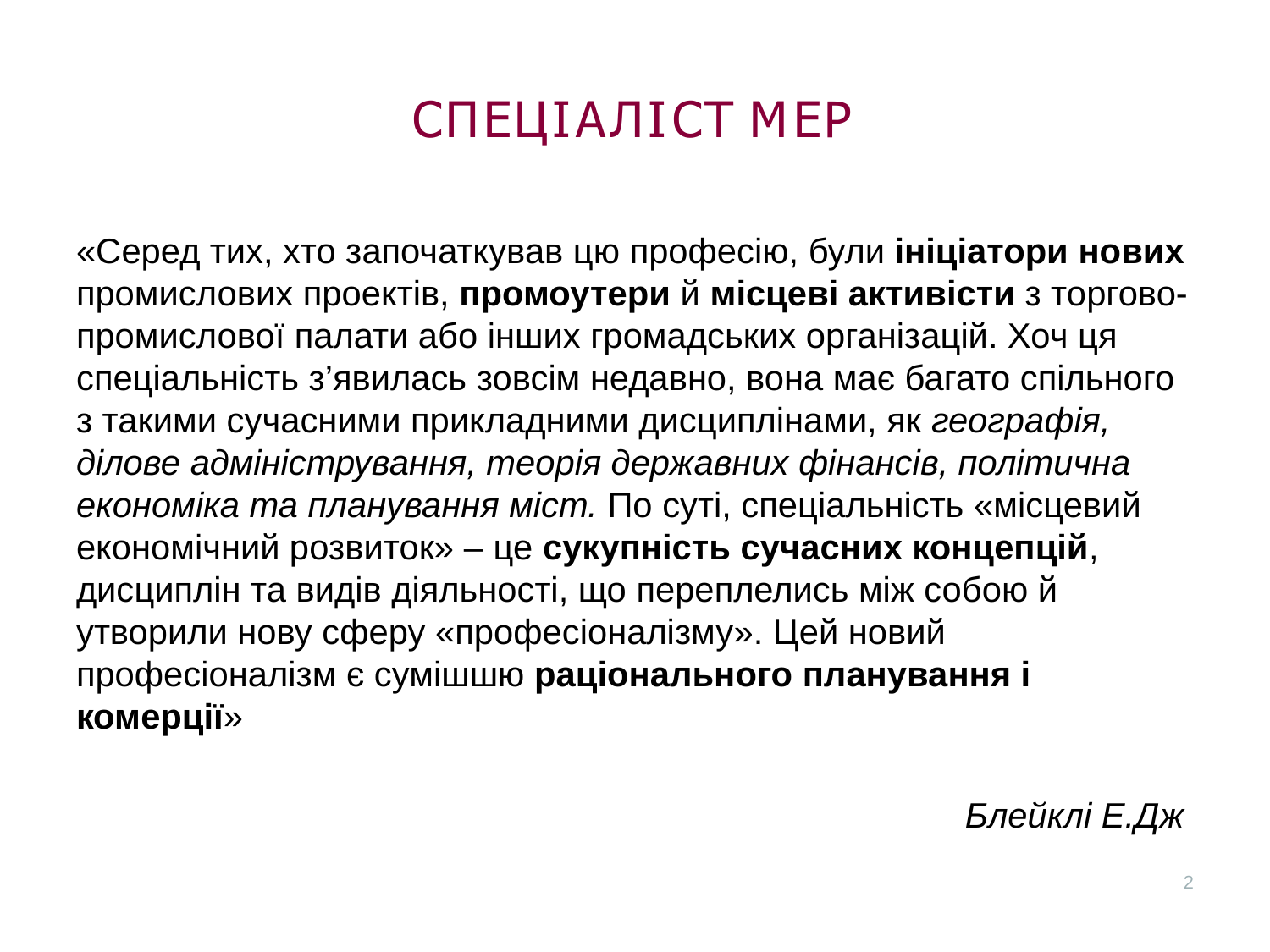

СПЕЦІАЛІСТ МЕР
«Серед тих, хто започаткував цю професію, були ініціатори нових промислових проектів, промоутери й місцеві активісти з торгово-промислової палати або інших громадських організацій. Хоч ця спеціальність з’явилась зовсім недавно, вона має багато спільного з такими сучасними прикладними дисциплінами, як географія, ділове адміністрування, теорія державних фінансів, політична економіка та планування міст. По суті, спеціальність «місцевий економічний розвиток» – це сукупність сучасних концепцій, дисциплін та видів діяльності, що переплелись між собою й утворили нову сферу «професіоналізму». Цей новий професіоналізм є сумішшю раціонального планування і комерції»

Блейклі Е.Дж

2